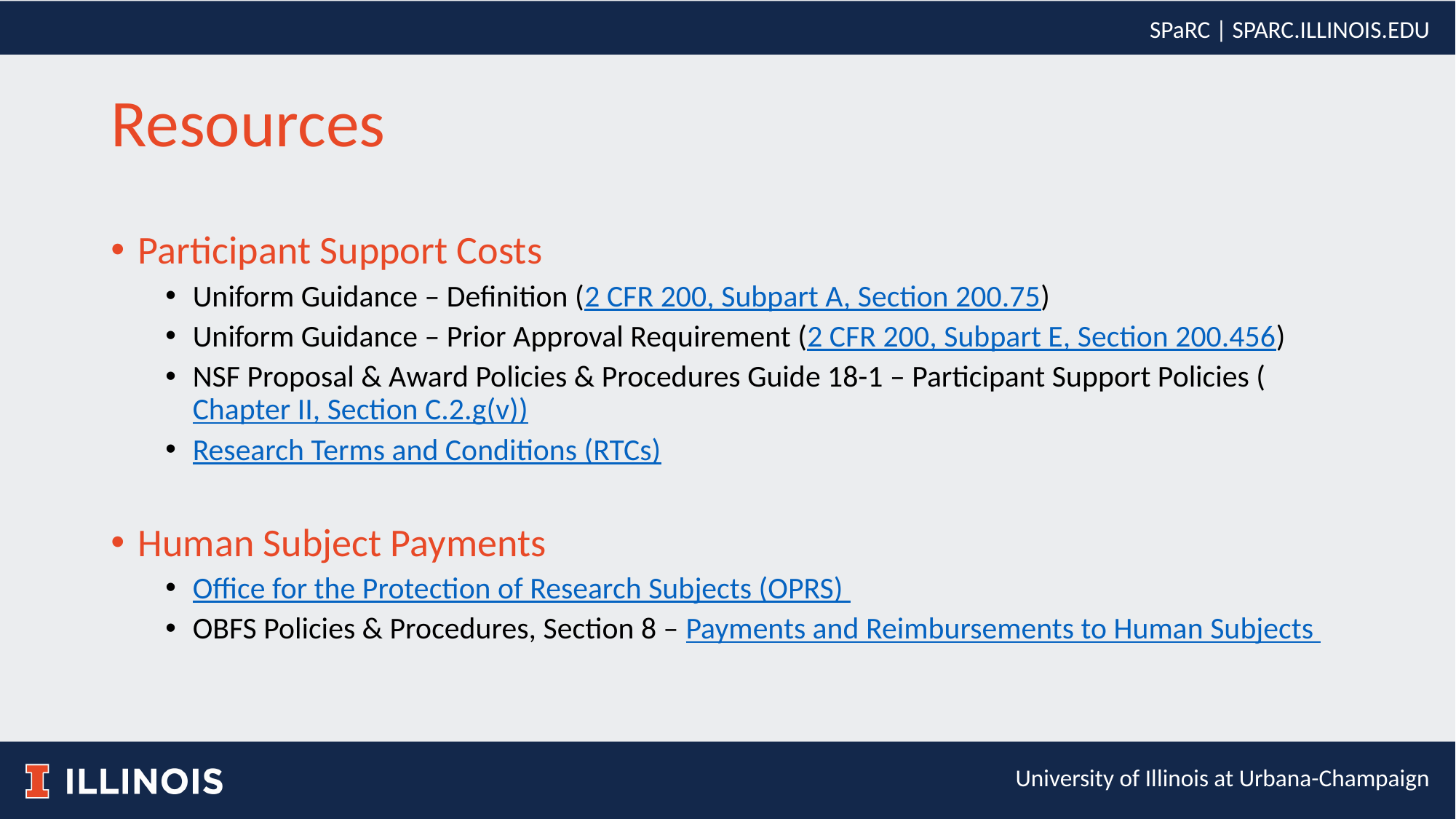

# Resources
Participant Support Costs
Uniform Guidance – Definition (2 CFR 200, Subpart A, Section 200.75)
Uniform Guidance – Prior Approval Requirement (2 CFR 200, Subpart E, Section 200.456)
NSF Proposal & Award Policies & Procedures Guide 18-1 – Participant Support Policies (Chapter II, Section C.2.g(v))
Research Terms and Conditions (RTCs)

Human Subject Payments
Office for the Protection of Research Subjects (OPRS)
OBFS Policies & Procedures, Section 8 – Payments and Reimbursements to Human Subjects